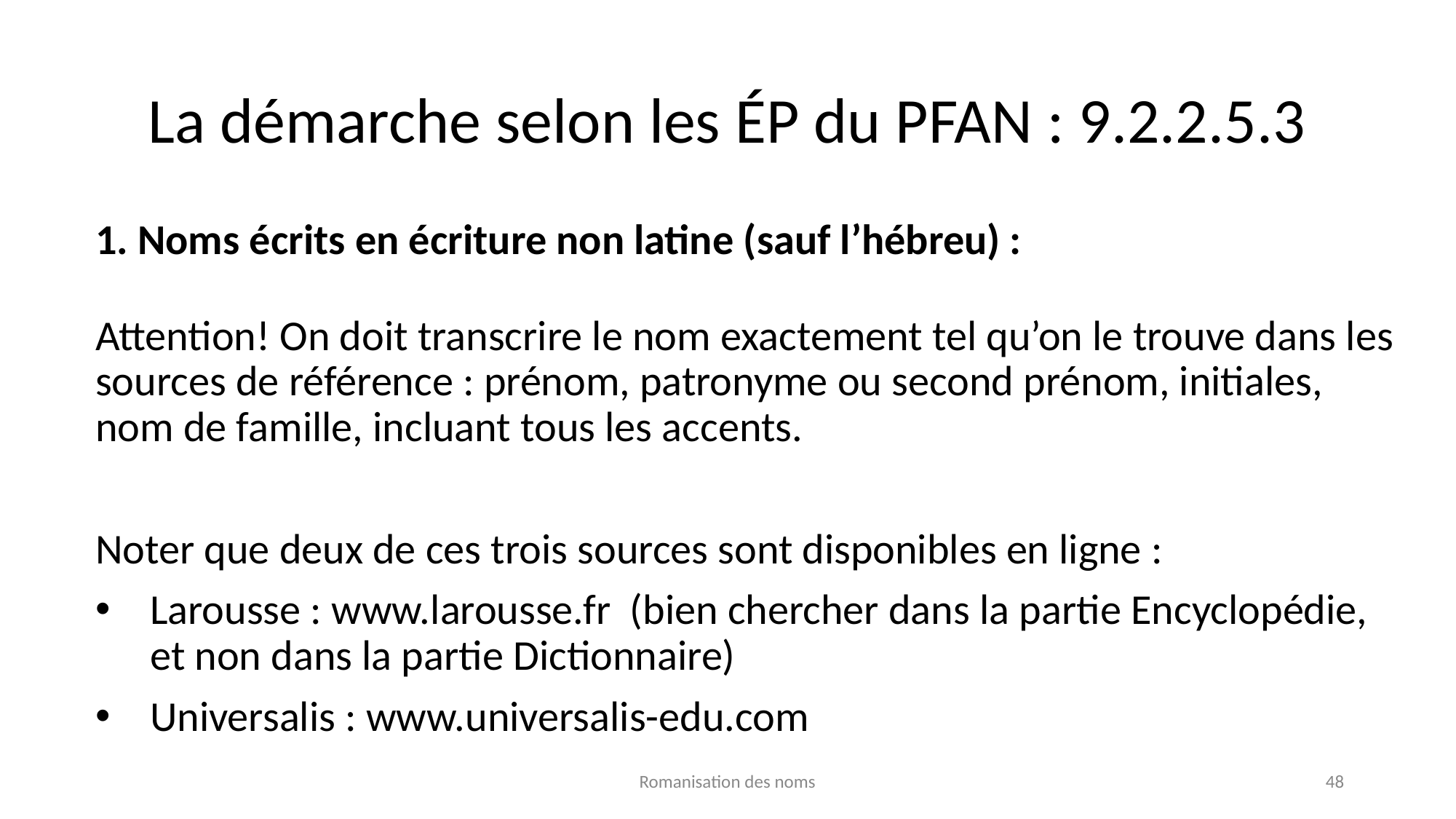

# La démarche selon les ÉP du PFAN : 9.2.2.5.3
1. Noms écrits en écriture non latine (sauf l’hébreu) :

Attention! On doit transcrire le nom exactement tel qu’on le trouve dans les sources de référence : prénom, patronyme ou second prénom, initiales, nom de famille, incluant tous les accents.

Noter que deux de ces trois sources sont disponibles en ligne :
Larousse : www.larousse.fr  (bien chercher dans la partie Encyclopédie, et non dans la partie Dictionnaire)
Universalis : www.universalis-edu.com

Romanisation des noms
48